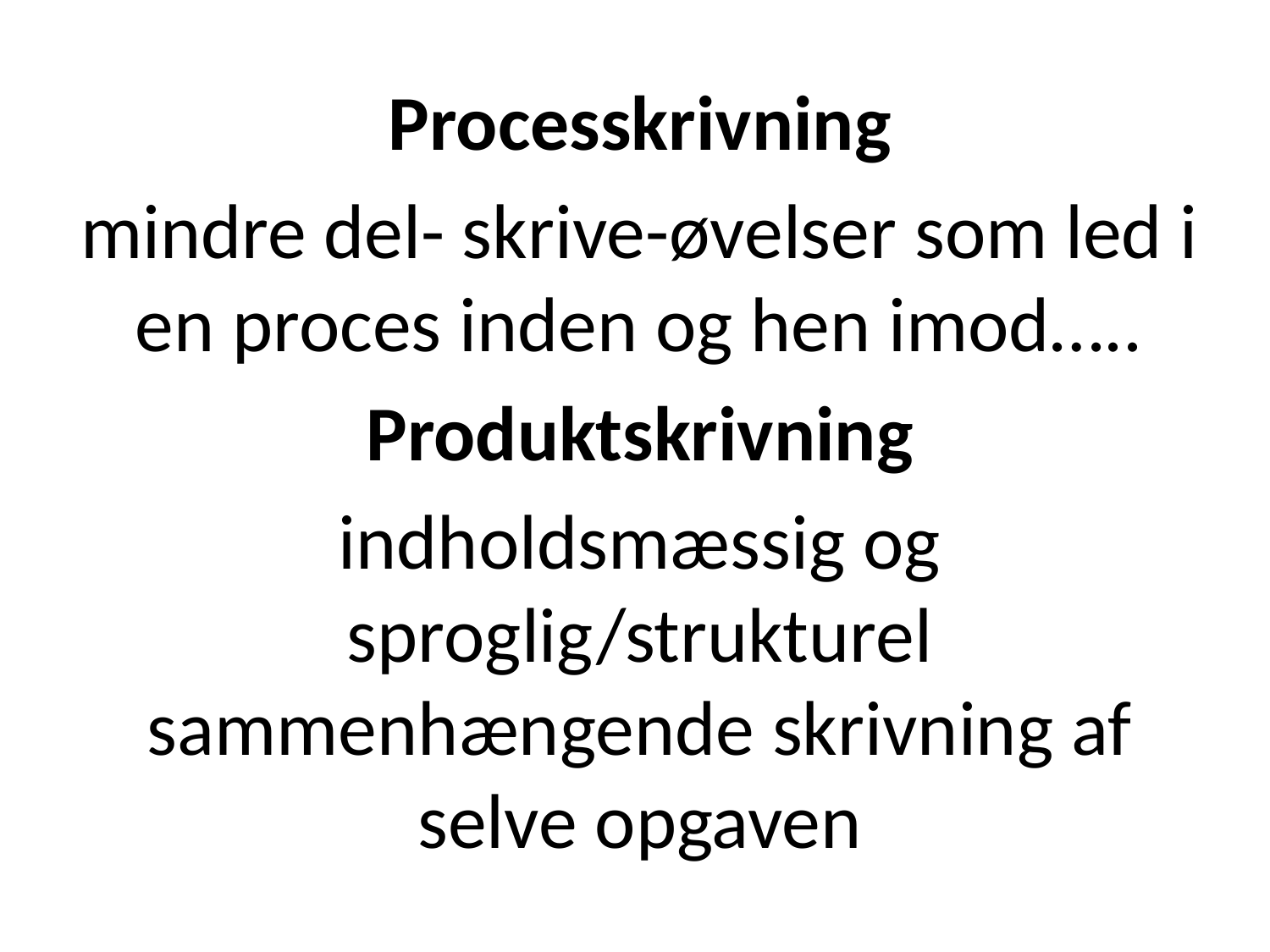

Processkrivning
mindre del- skrive-øvelser som led i en proces inden og hen imod…..
Produktskrivning
indholdsmæssig og sproglig/strukturel sammenhængende skrivning af selve opgaven